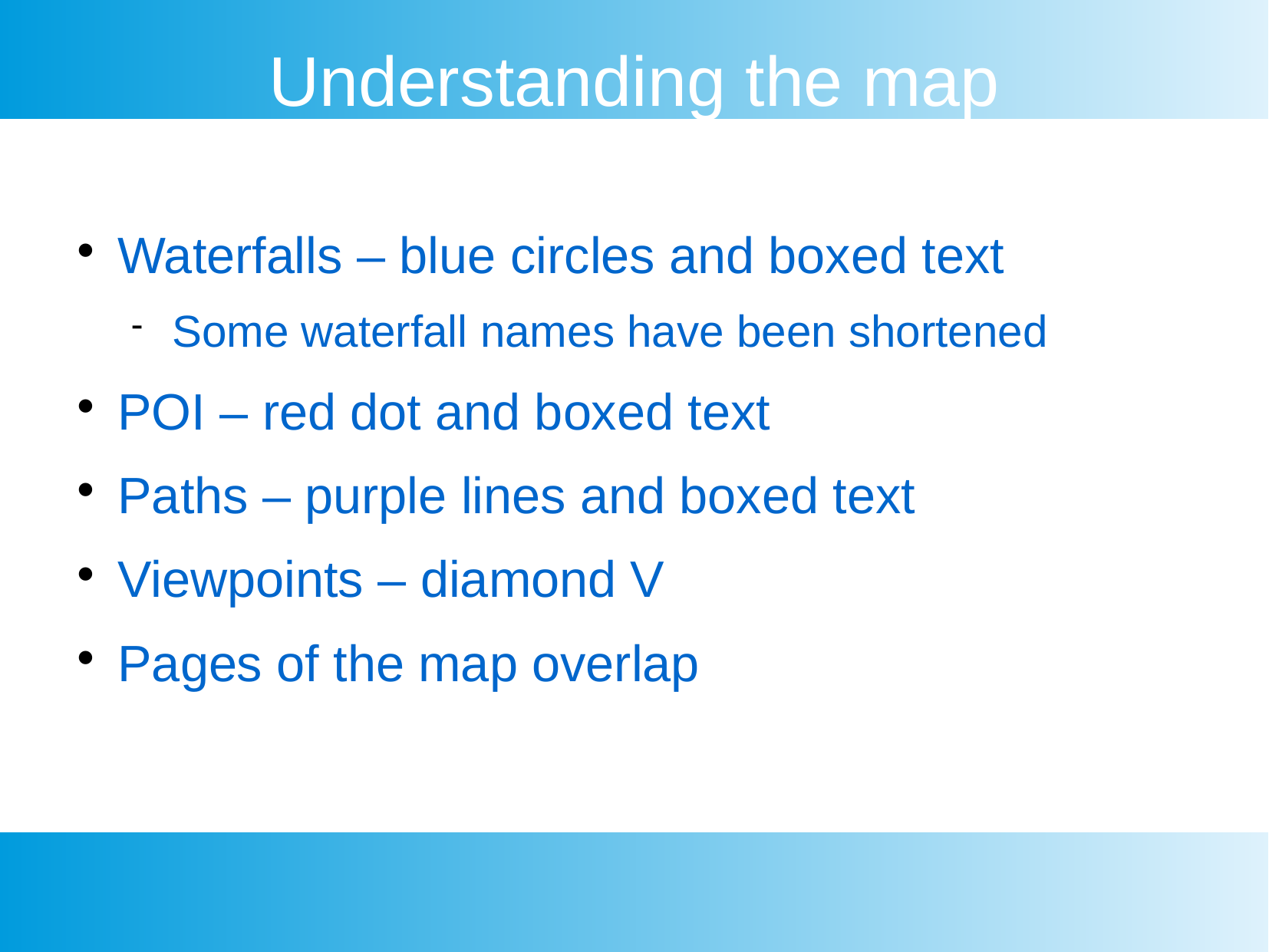

Understanding the map
Waterfalls – blue circles and boxed text
Some waterfall names have been shortened
POI – red dot and boxed text
Paths – purple lines and boxed text
Viewpoints – diamond V
Pages of the map overlap